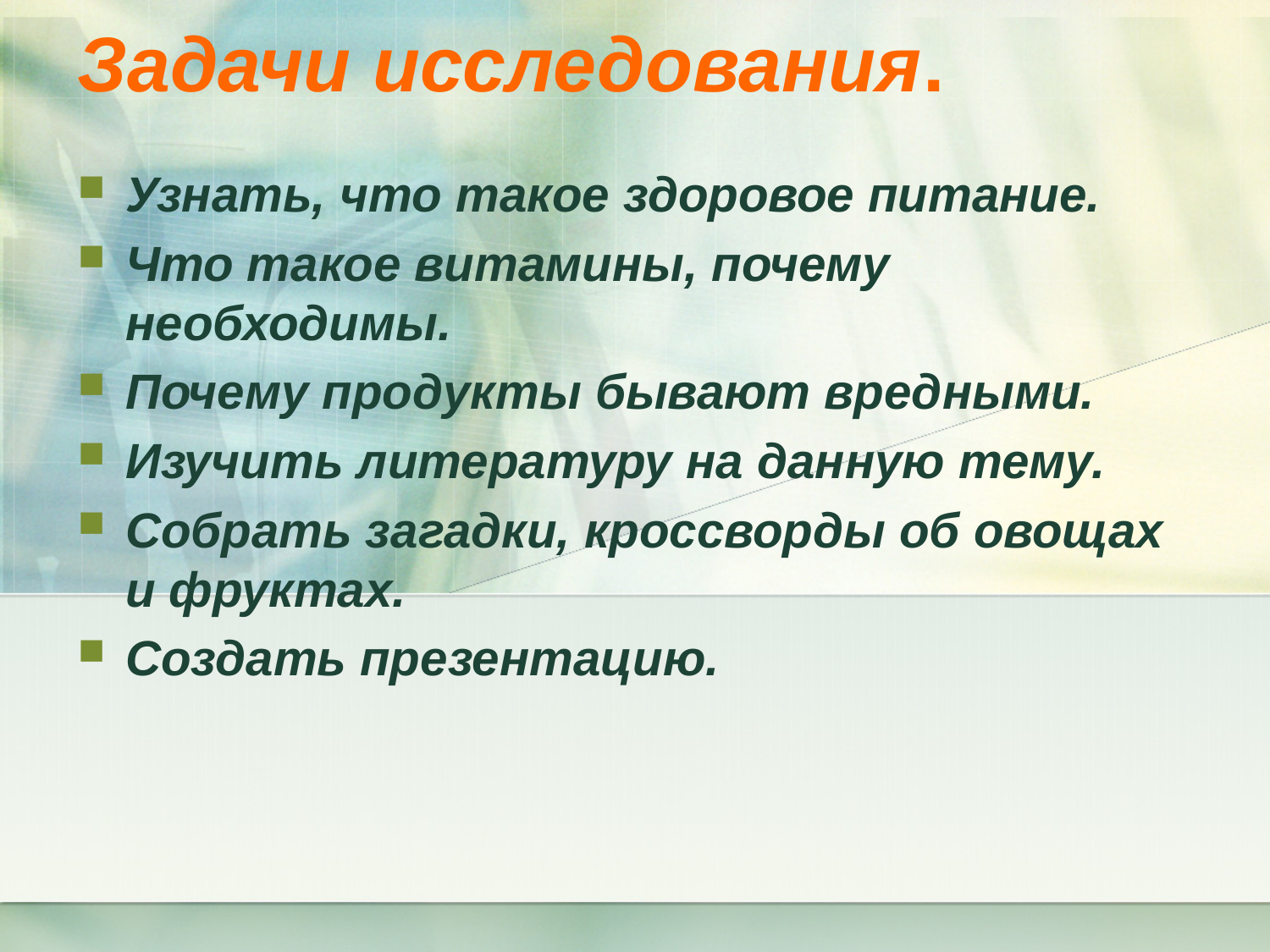

# Задачи исследования.
Узнать, что такое здоровое питание.
Что такое витамины, почему необходимы.
Почему продукты бывают вредными.
Изучить литературу на данную тему.
Собрать загадки, кроссворды об овощах и фруктах.
Создать презентацию.